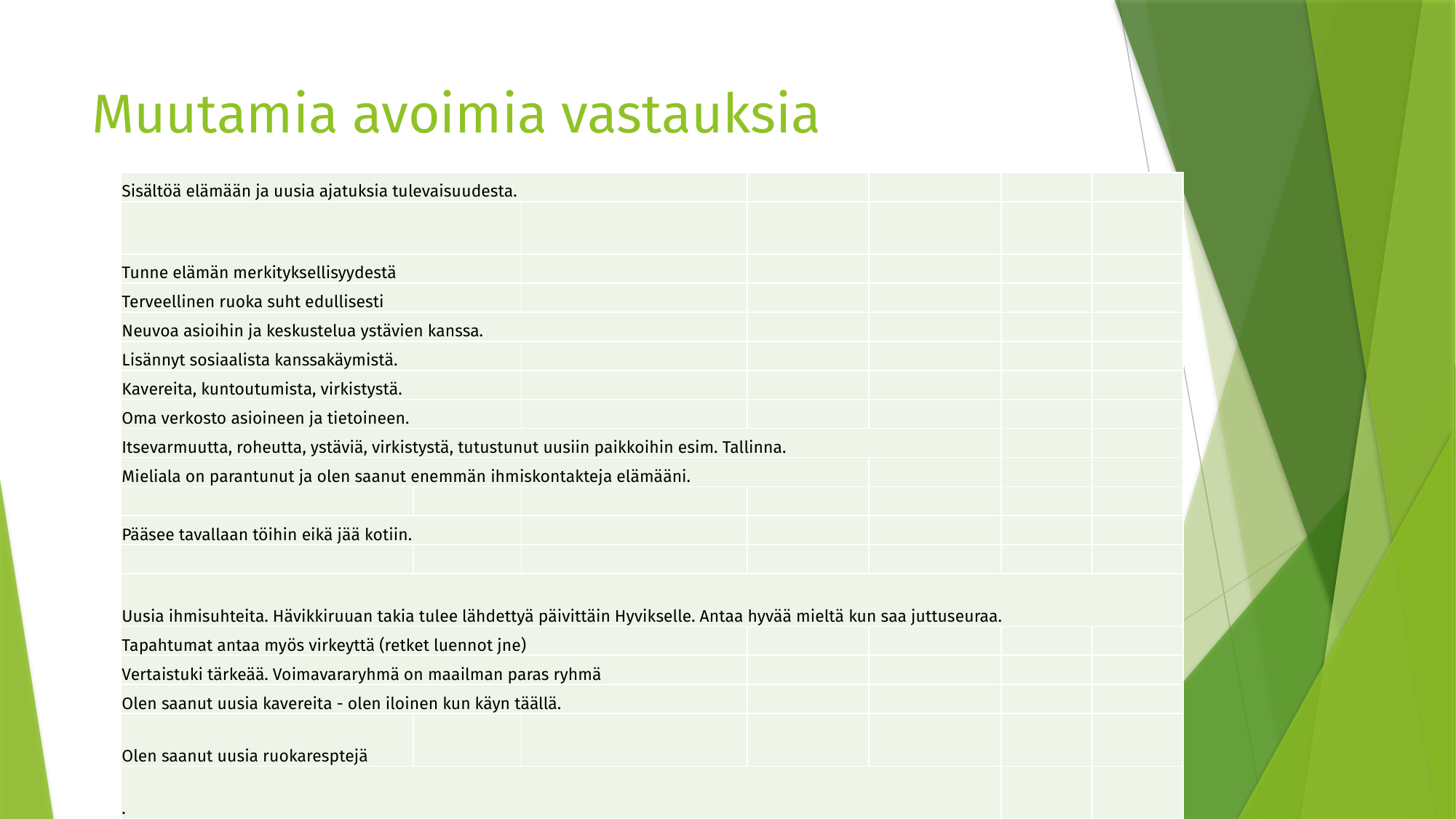

# Muutamia avoimia vastauksia
| Sisältöä elämään ja uusia ajatuksia tulevaisuudesta. |  |  |  |  |  |  |
| --- | --- | --- | --- | --- | --- | --- |
|  |  |  |  |  |  |  |
| Tunne elämän merkityksellisyydestä |  |  |  |  |  |  |
| Terveellinen ruoka suht edullisesti |  |  |  |  |  |  |
| Neuvoa asioihin ja keskustelua ystävien kanssa. |  |  |  |  |  |  |
| Lisännyt sosiaalista kanssakäymistä. |  |  |  |  |  |  |
| Kavereita, kuntoutumista, virkistystä. |  |  |  |  |  |  |
| Oma verkosto asioineen ja tietoineen. |  |  |  |  |  |  |
| Itsevarmuutta, roheutta, ystäviä, virkistystä, tutustunut uusiin paikkoihin esim. Tallinna. |  |  |  |  |  |  |
| Mieliala on parantunut ja olen saanut enemmän ihmiskontakteja elämääni. |  |  |  |  |  |  |
|  |  |  |  |  |  |  |
| Pääsee tavallaan töihin eikä jää kotiin. |  |  |  |  |  |  |
|  |  |  |  |  |  |  |
| Uusia ihmisuhteita. Hävikkiruuan takia tulee lähdettyä päivittäin Hyvikselle. Antaa hyvää mieltä kun saa juttuseuraa. |  |  |  |  |  |  |
| Tapahtumat antaa myös virkeyttä (retket luennot jne) |  |  |  |  |  |  |
| Vertaistuki tärkeää. Voimavararyhmä on maailman paras ryhmä |  |  |  |  |  |  |
| Olen saanut uusia kavereita - olen iloinen kun käyn täällä. |  |  |  |  |  |  |
| Olen saanut uusia ruokaresptejä |  |  |  |  |  |  |
| . |  |  |  |  |  |  |